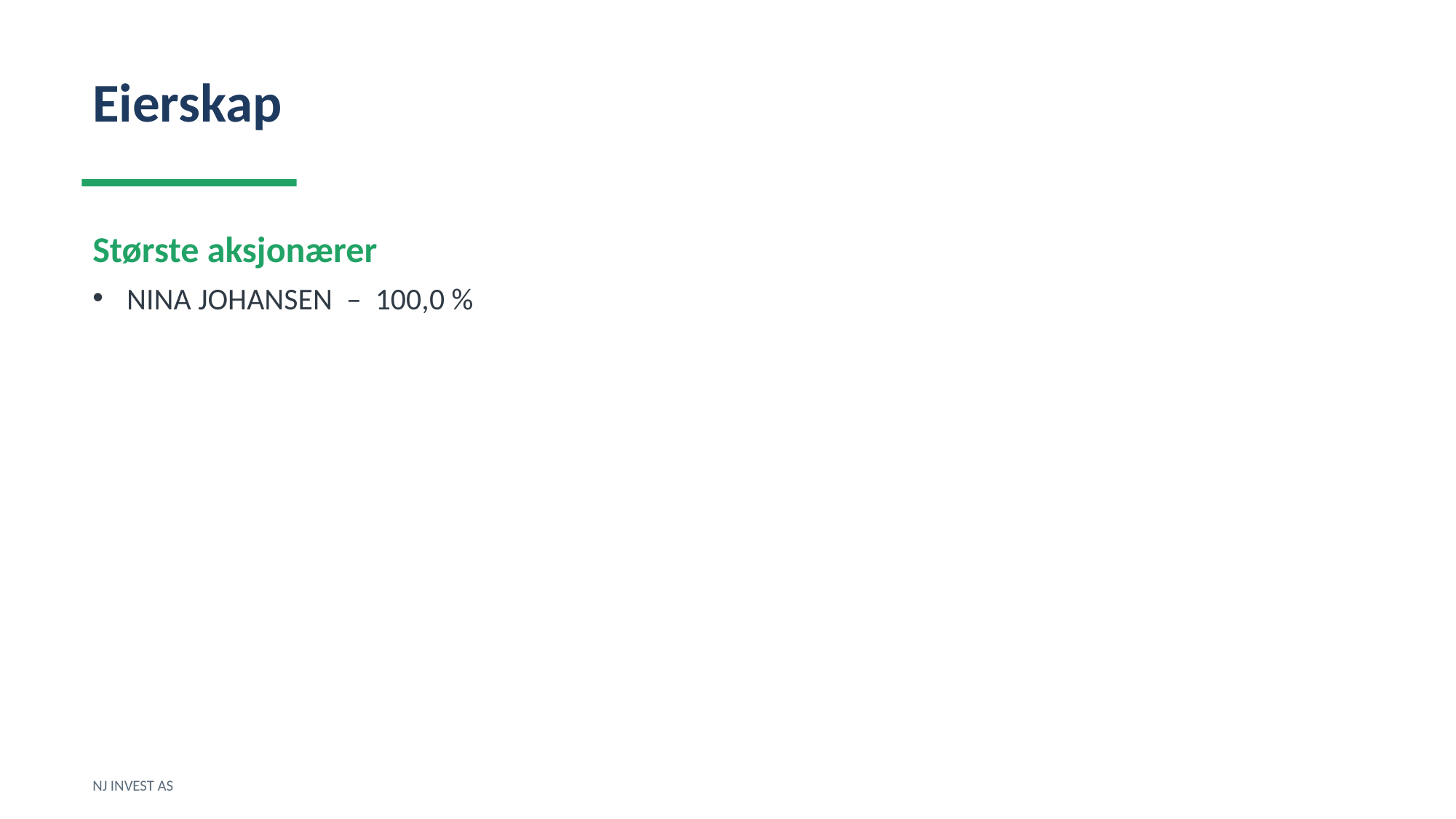

Eierskap

Største aksjonærer
NINA JOHANSEN  –  100,0 %
NJ INVEST AS